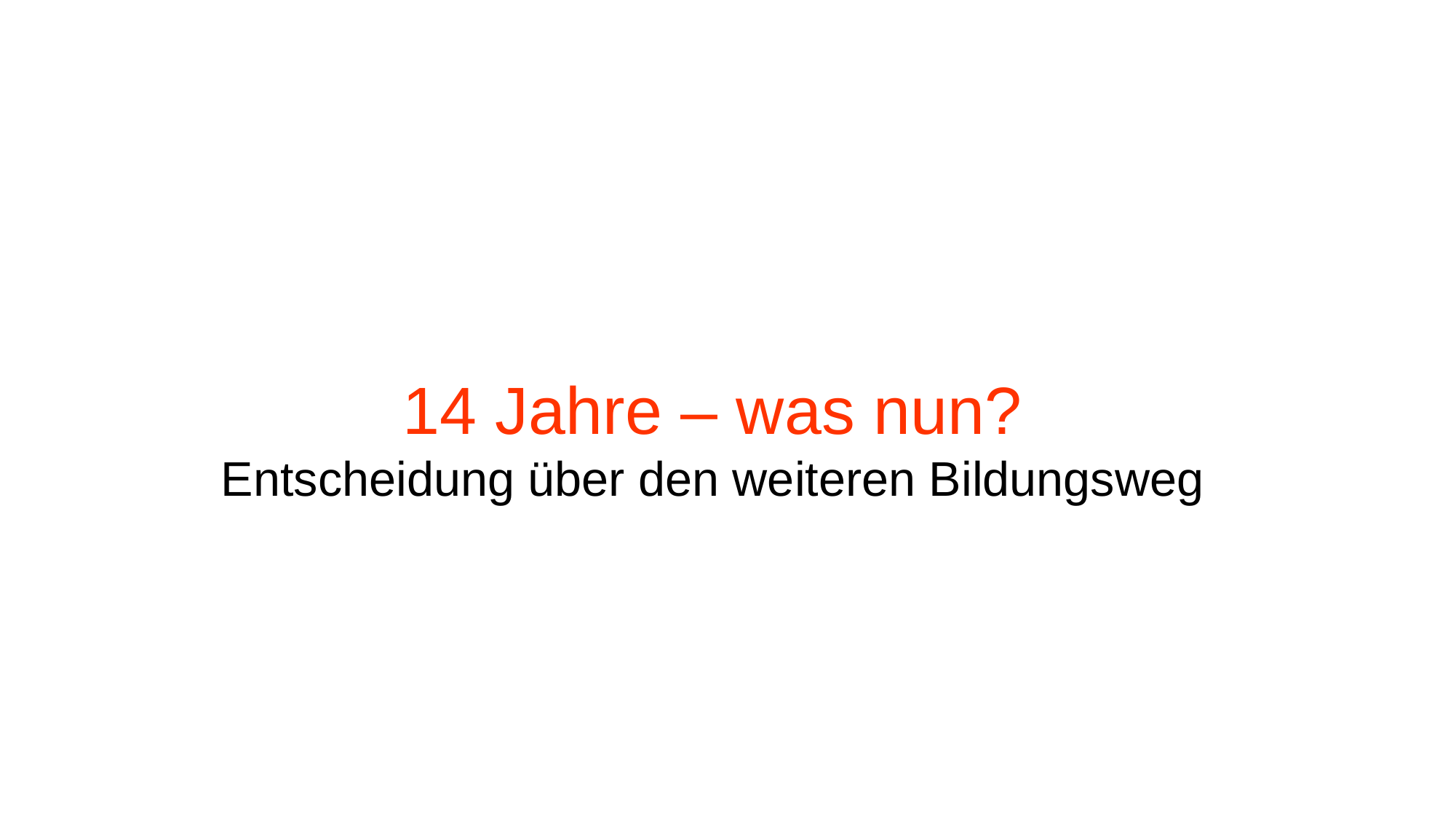

14 Jahre – was nun?
Entscheidung über den weiteren Bildungsweg